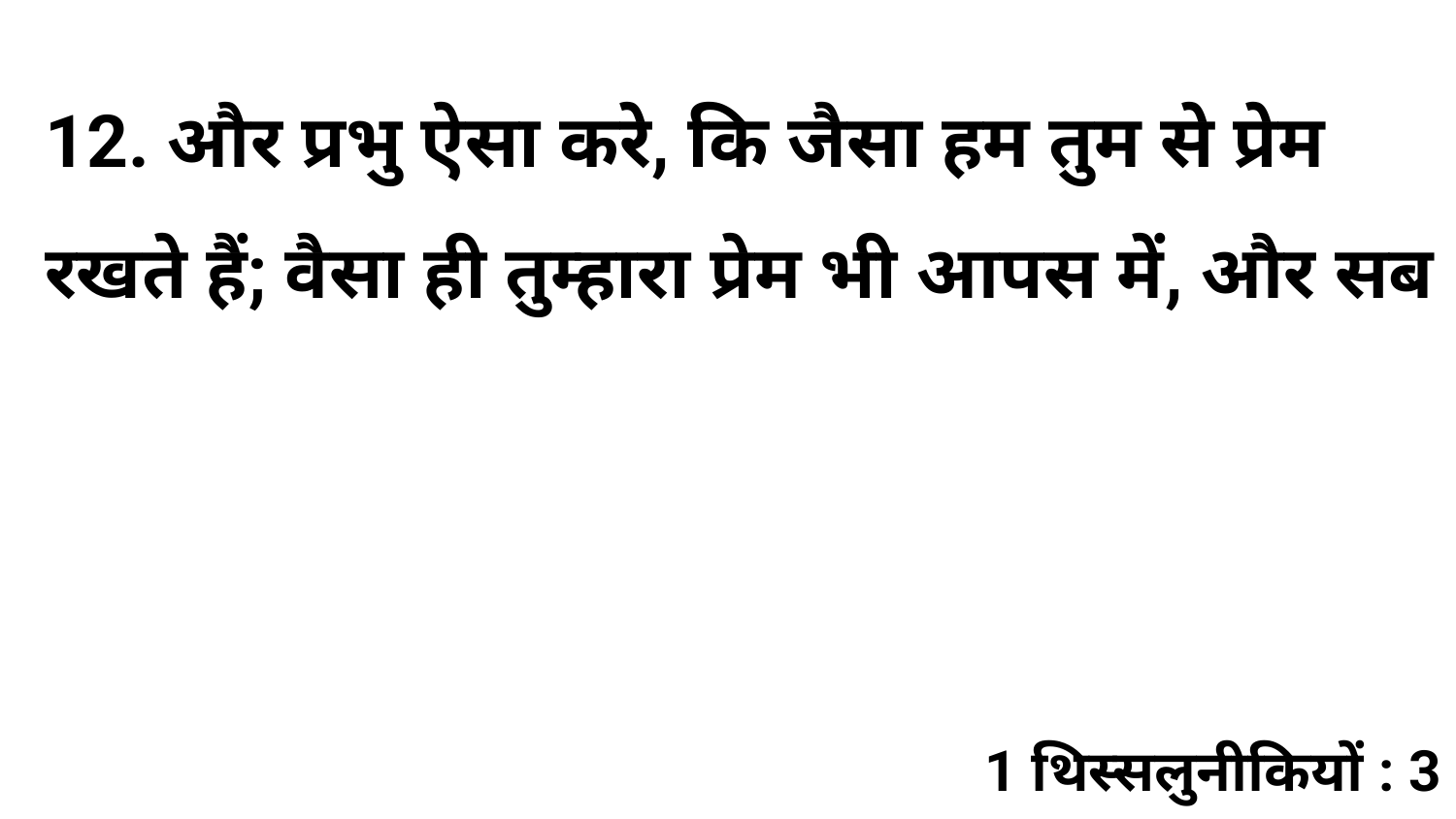

12. और प्रभु ऐसा करे, कि जैसा हम तुम से प्रेम रखते हैं; वैसा ही तुम्हारा प्रेम भी आपस में, और सब
1 थिस्सलुनीकियों : 3